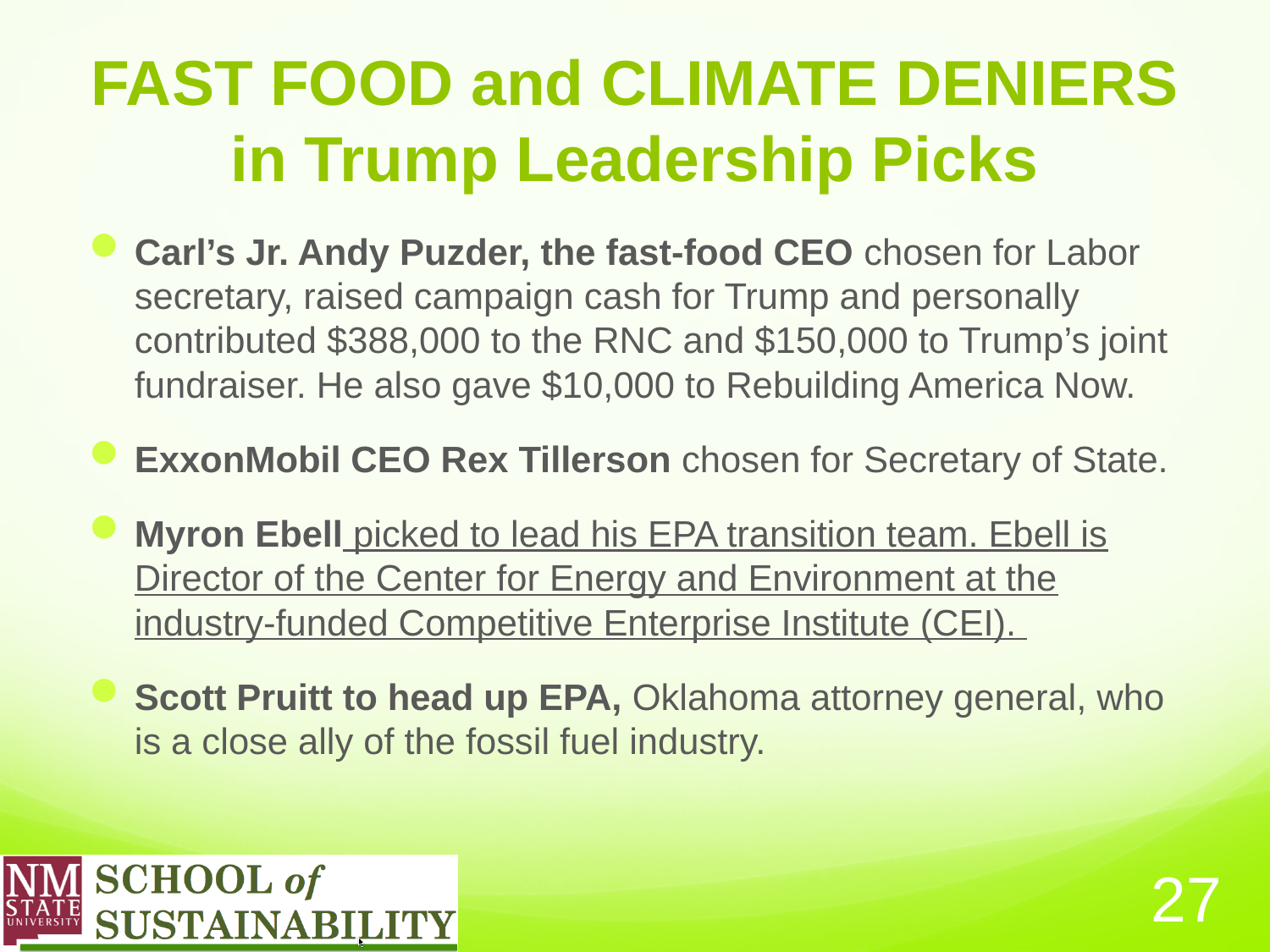

# FAST FOOD and CLIMATE DENIERS in Trump Leadership Picks
Carl’s Jr. Andy Puzder, the fast-food CEO chosen for Labor secretary, raised campaign cash for Trump and personally contributed $388,000 to the RNC and $150,000 to Trump’s joint fundraiser. He also gave $10,000 to Rebuilding America Now.
ExxonMobil CEO Rex Tillerson chosen for Secretary of State.
Myron Ebell picked to lead his EPA transition team. Ebell is Director of the Center for Energy and Environment at the industry-funded Competitive Enterprise Institute (CEI).
Scott Pruitt to head up EPA, Oklahoma attorney general, who is a close ally of the fossil fuel industry.

27